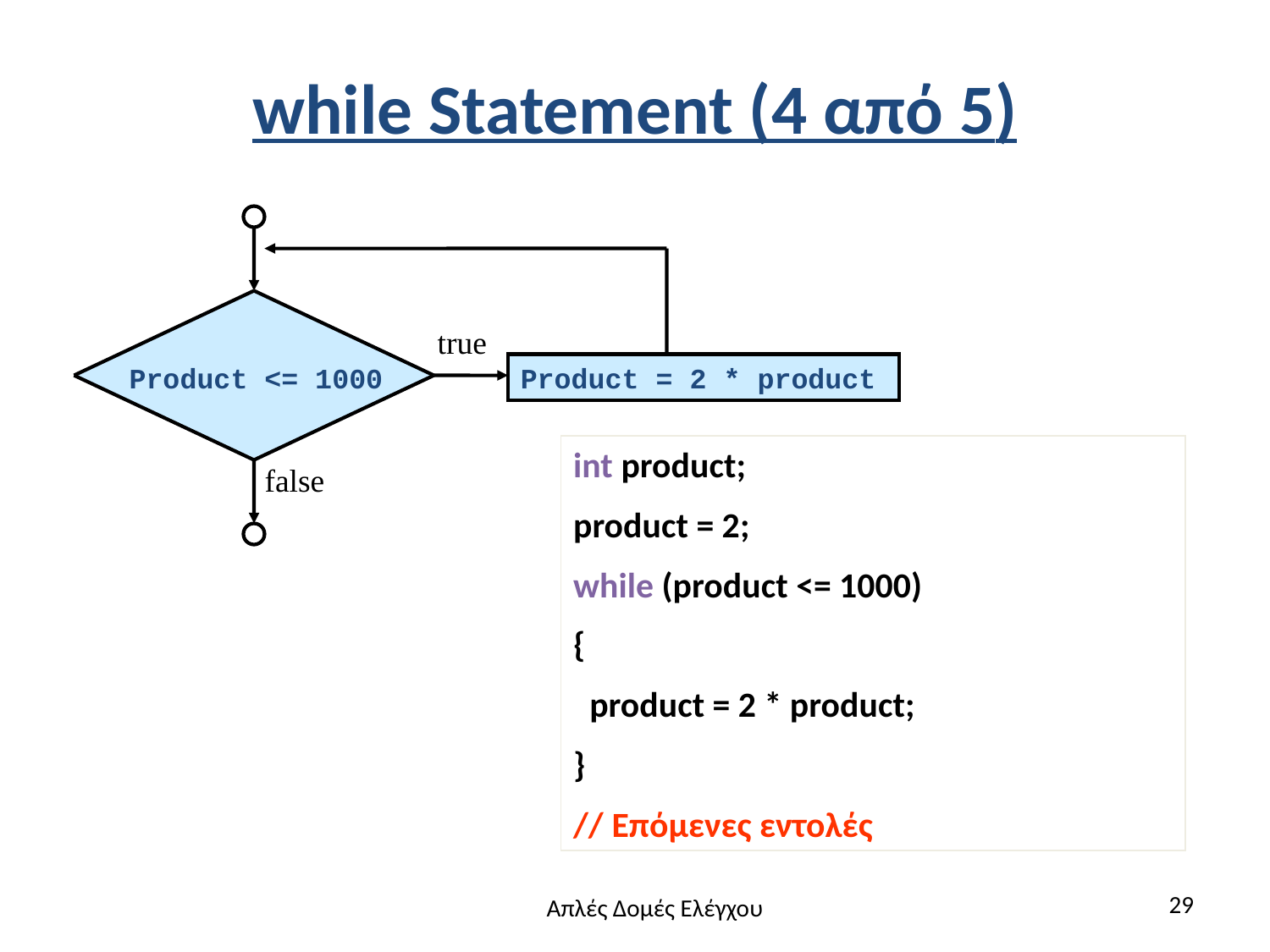

# while Statement (4 από 5)

Product <= 1000

Product = 2 * product

true
false

int product;
product = 2;
while (product <= 1000)
{
  product = 2 * product;
}
// Επόμενες εντολές
29
Απλές Δομές Ελέγχου